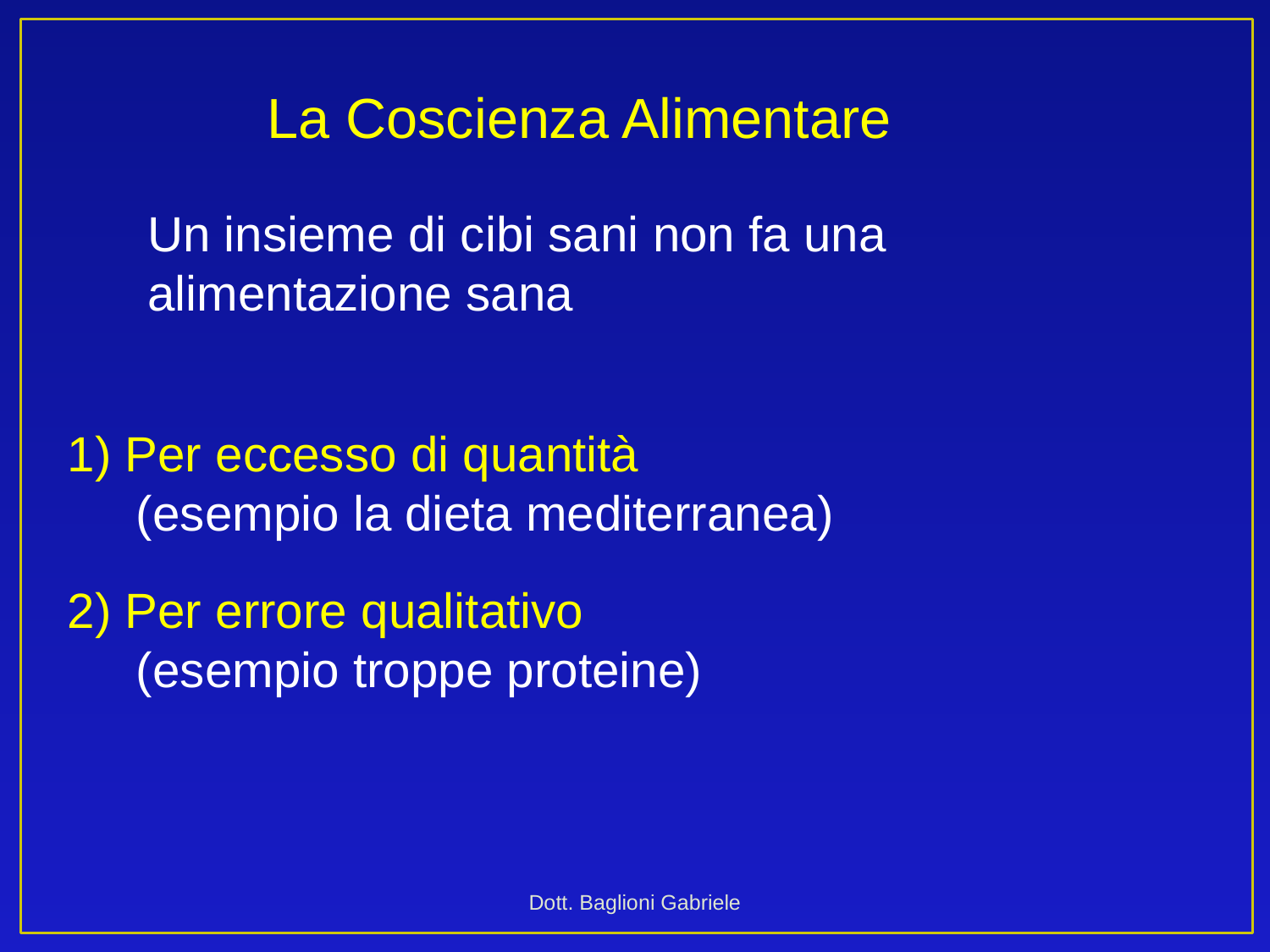

La Coscienza Alimentare
Un insieme di cibi sani non fa una alimentazione sana
1) Per eccesso di quantità
     (esempio la dieta mediterranea)

2) Per errore qualitativo
     (esempio troppe proteine)
Dott. Baglioni Gabriele